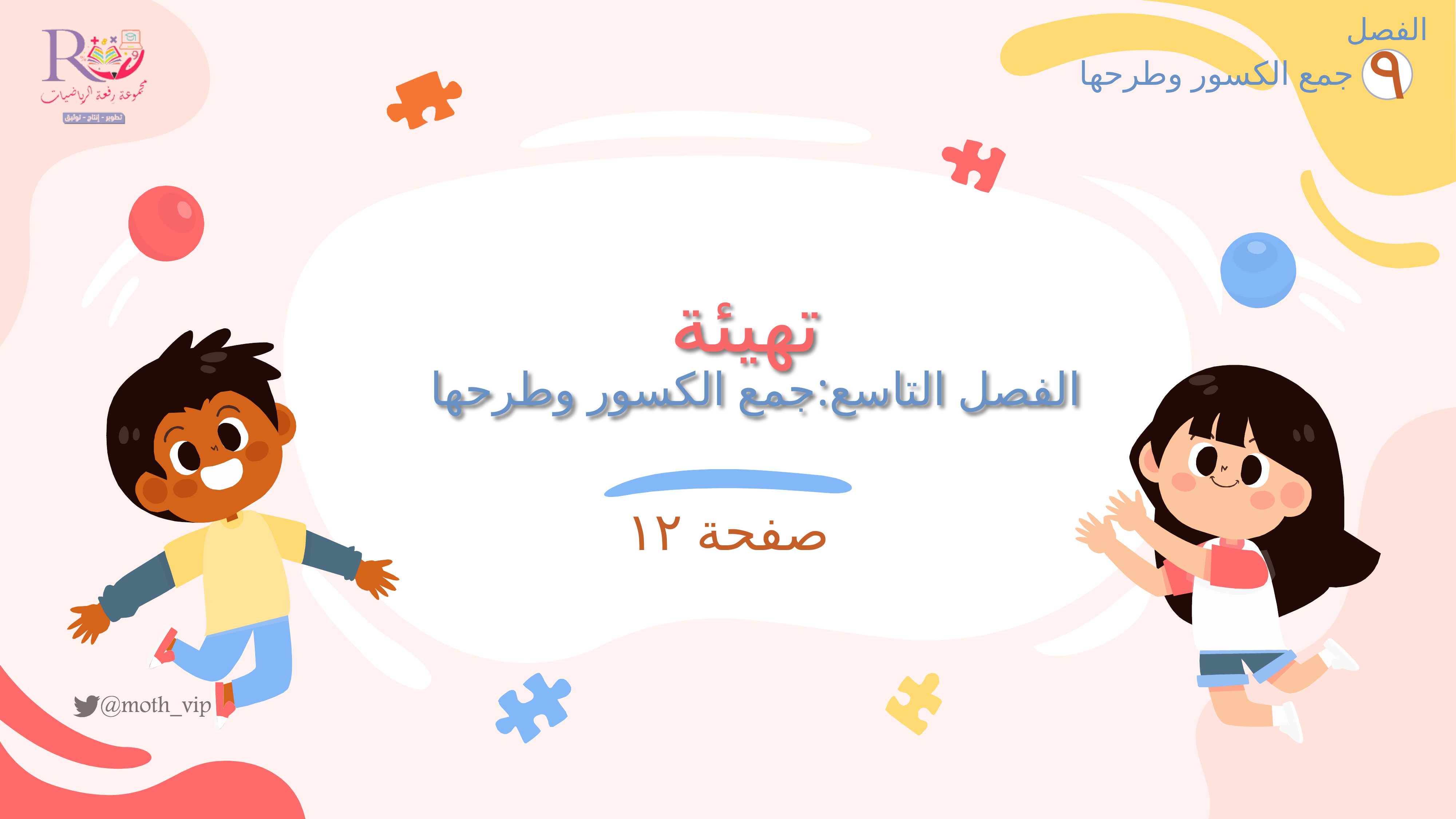

الفصل
٩
جمع الكسور وطرحها

تهيئة
الفصل التاسع:جمع الكسور وطرحها

صفحة ١٢